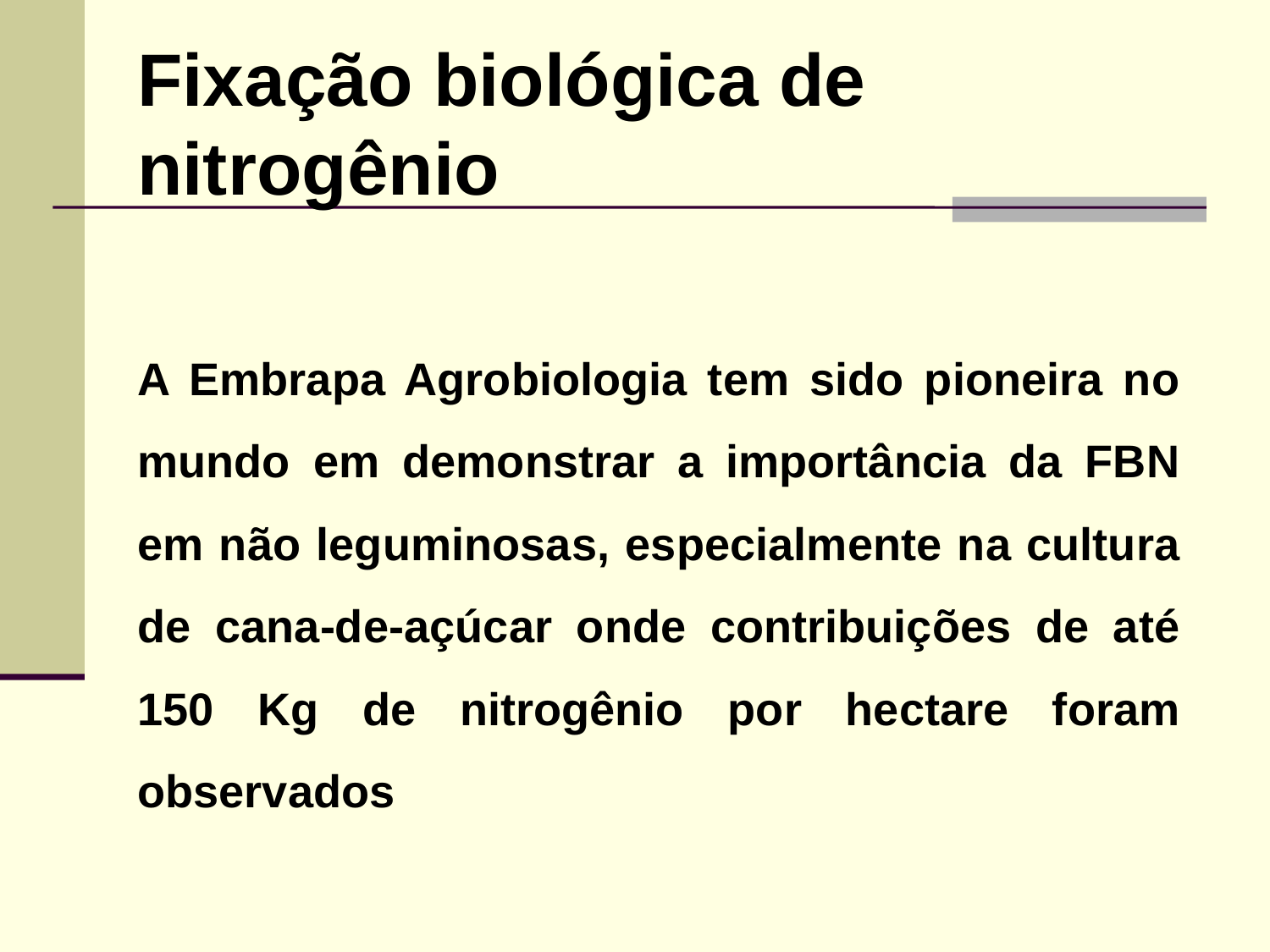

Fixação biológica de nitrogênio
A Embrapa Agrobiologia tem sido pioneira no mundo em demonstrar a importância da FBN em não leguminosas, especialmente na cultura de cana-de-açúcar onde contribuições de até 150 Kg de nitrogênio por hectare foram observados